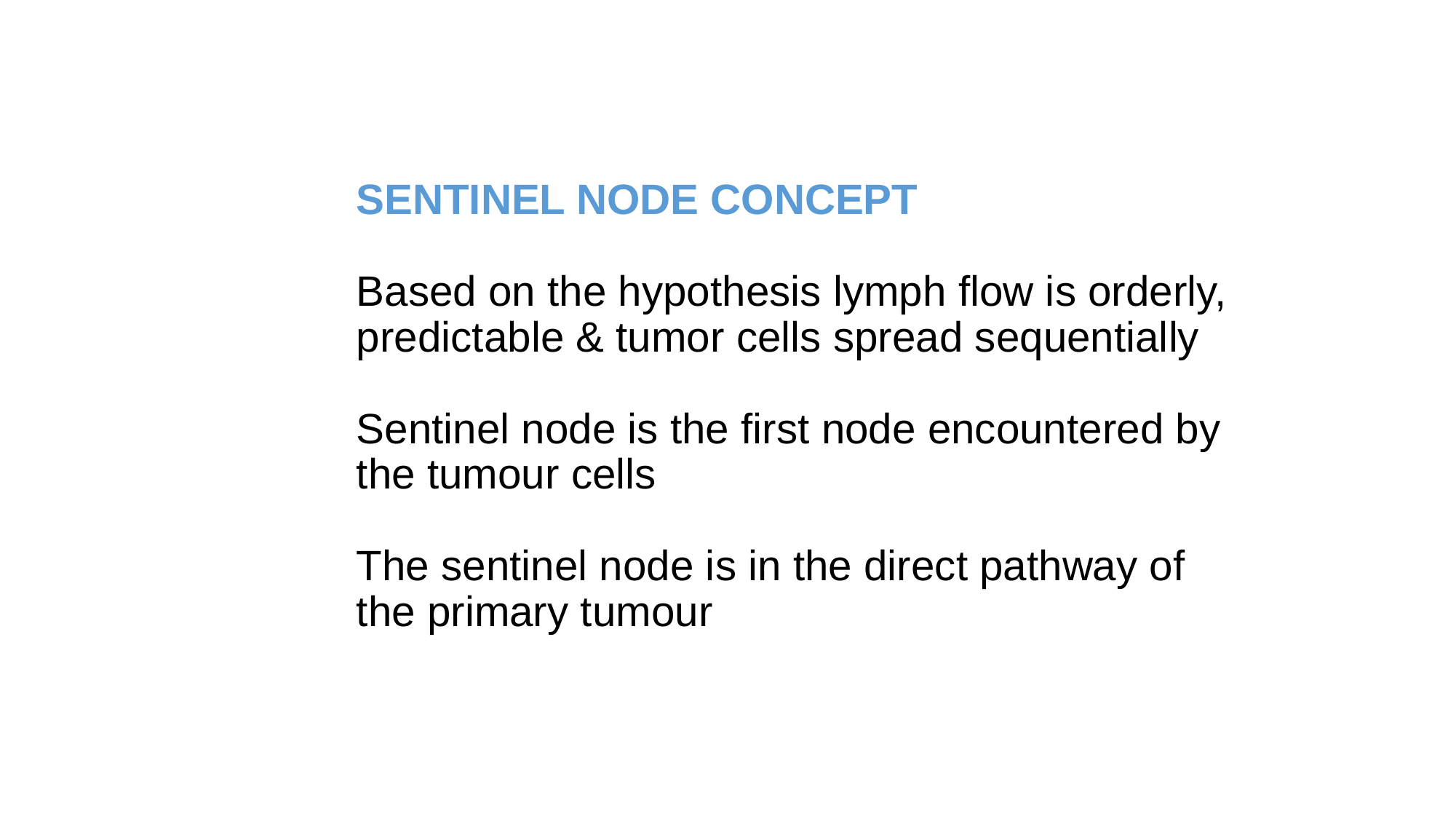

# SENTINEL NODE CONCEPT Based on the hypothesis lymph flow is orderly, predictable & tumor cells spread sequentially Sentinel node is the first node encountered by the tumour cells The sentinel node is in the direct pathway of the primary tumour